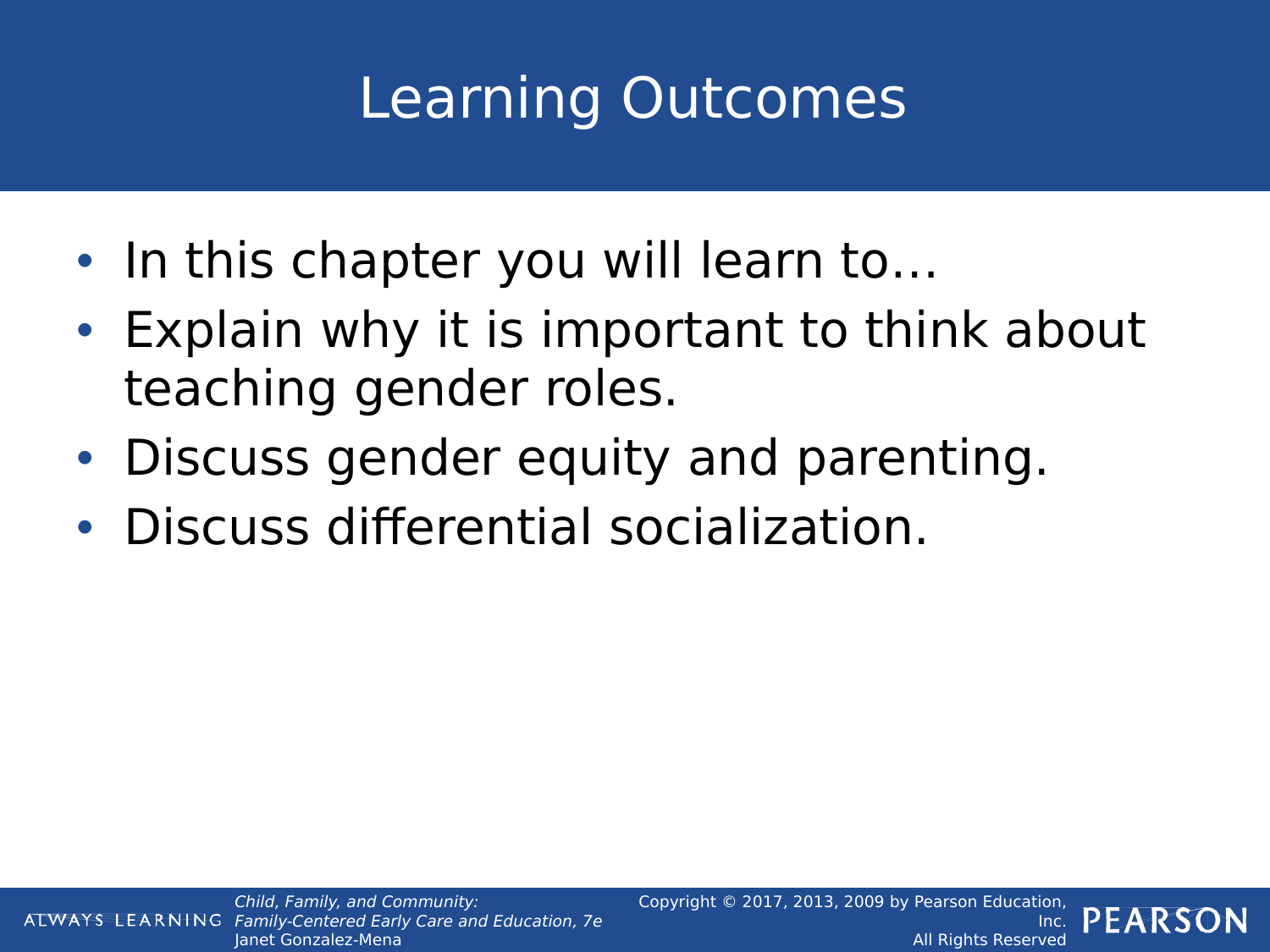

# Learning Outcomes
In this chapter you will learn to…
Explain why it is important to think about teaching gender roles.
Discuss gender equity and parenting.
Discuss differential socialization.